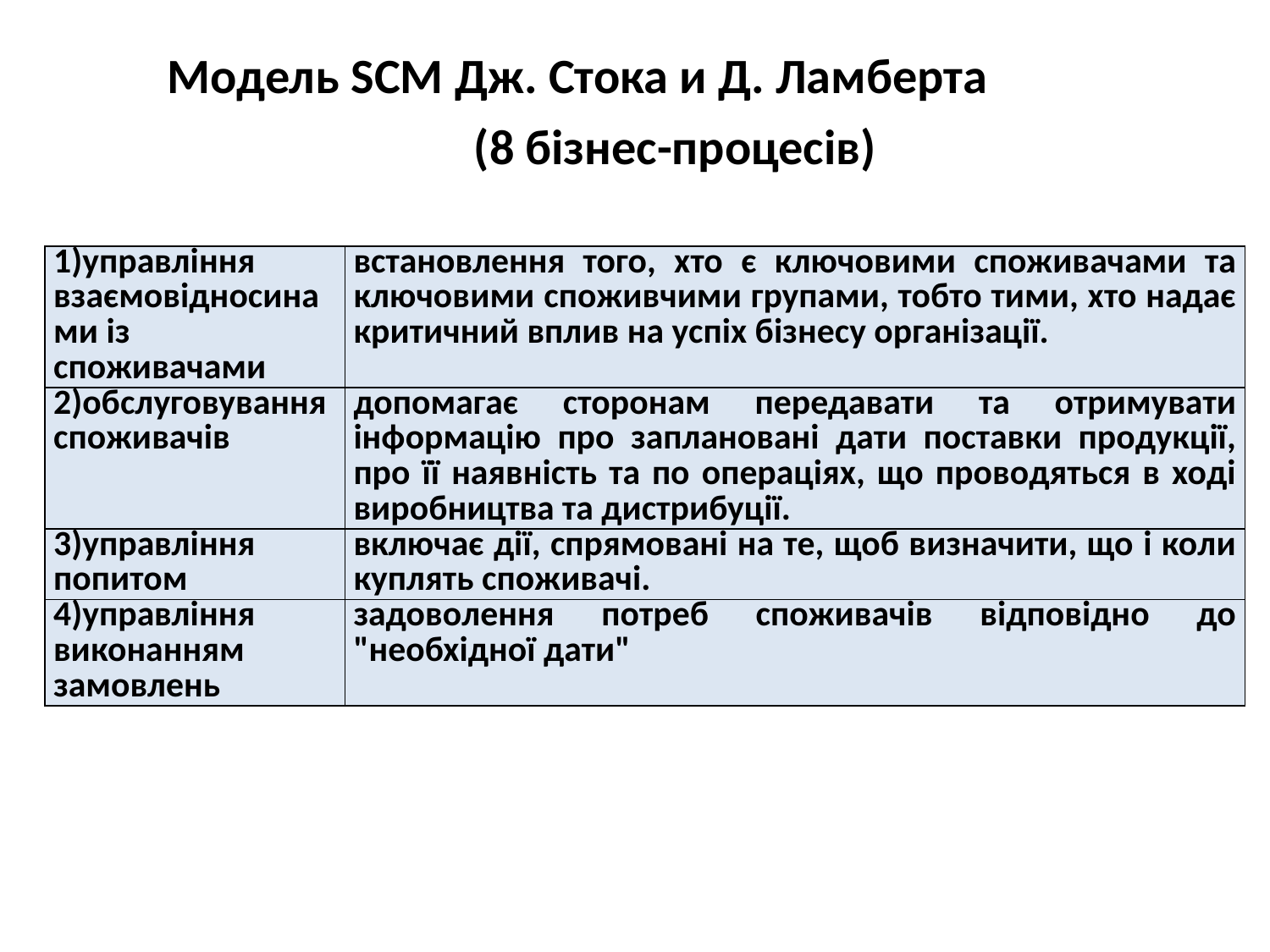

Модель SCM Дж. Стока и Д. Ламберта
(8 бізнес-процесів)
| 1)управління взаємовідносинами із споживачами | встановлення того, хто є ключовими споживачами та ключовими споживчими групами, тобто тими, хто надає критичний вплив на успіх бізнесу організації. |
| --- | --- |
| 2)обслуговування споживачів | допомагає сторонам передавати та отримувати інформацію про заплановані дати поставки продукції, про її наявність та по операціях, що проводяться в ході виробництва та дистрибуції. |
| 3)управління попитом | включає дії, спрямовані на те, щоб визначити, що і коли куплять споживачі. |
| 4)управління виконанням замовлень | задоволення потреб споживачів відповідно до "необхідної дати" |